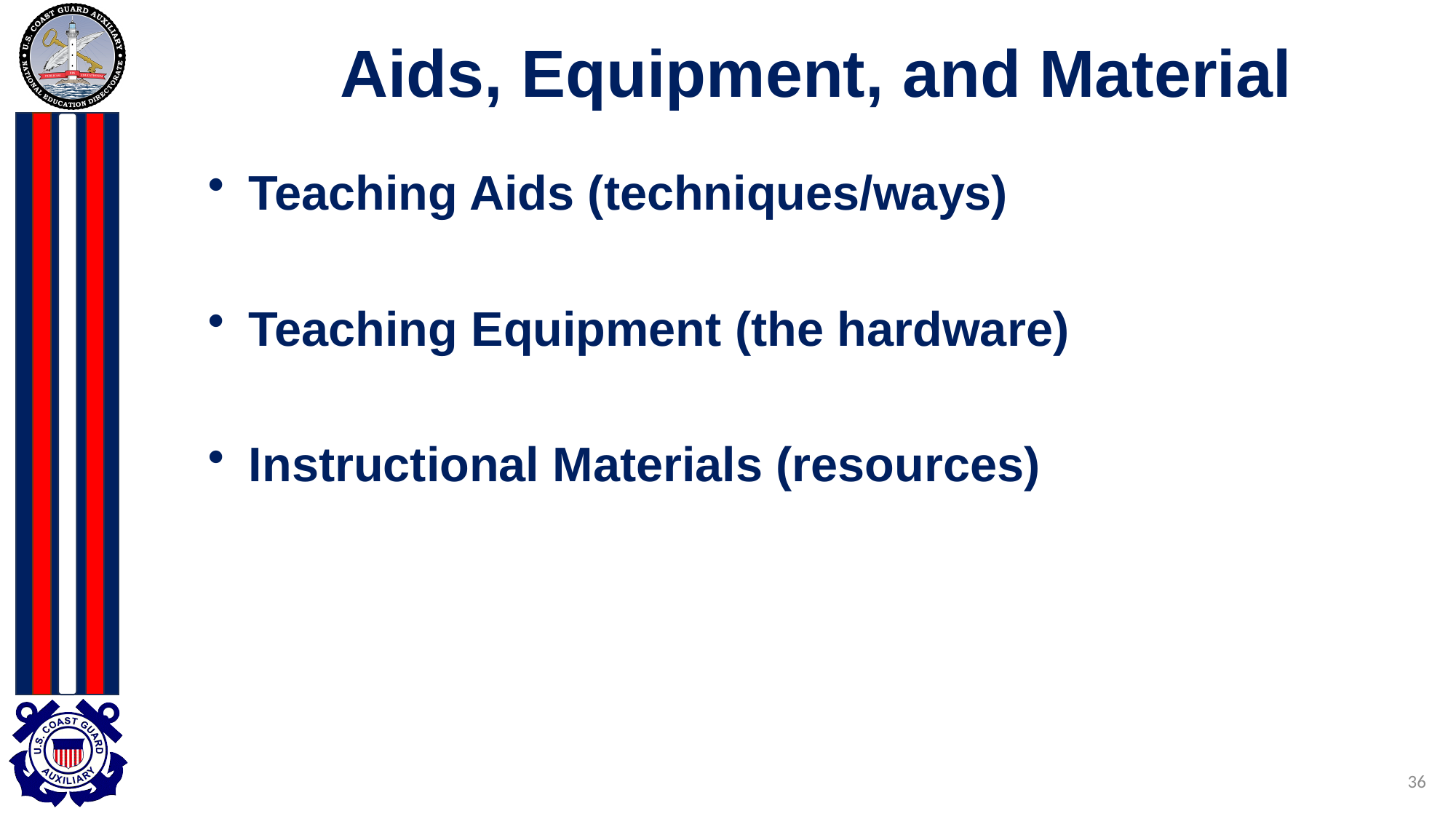

# Aids, Equipment, and Material
Teaching Aids (techniques/ways)

Teaching Equipment (the hardware)

Instructional Materials (resources)

36